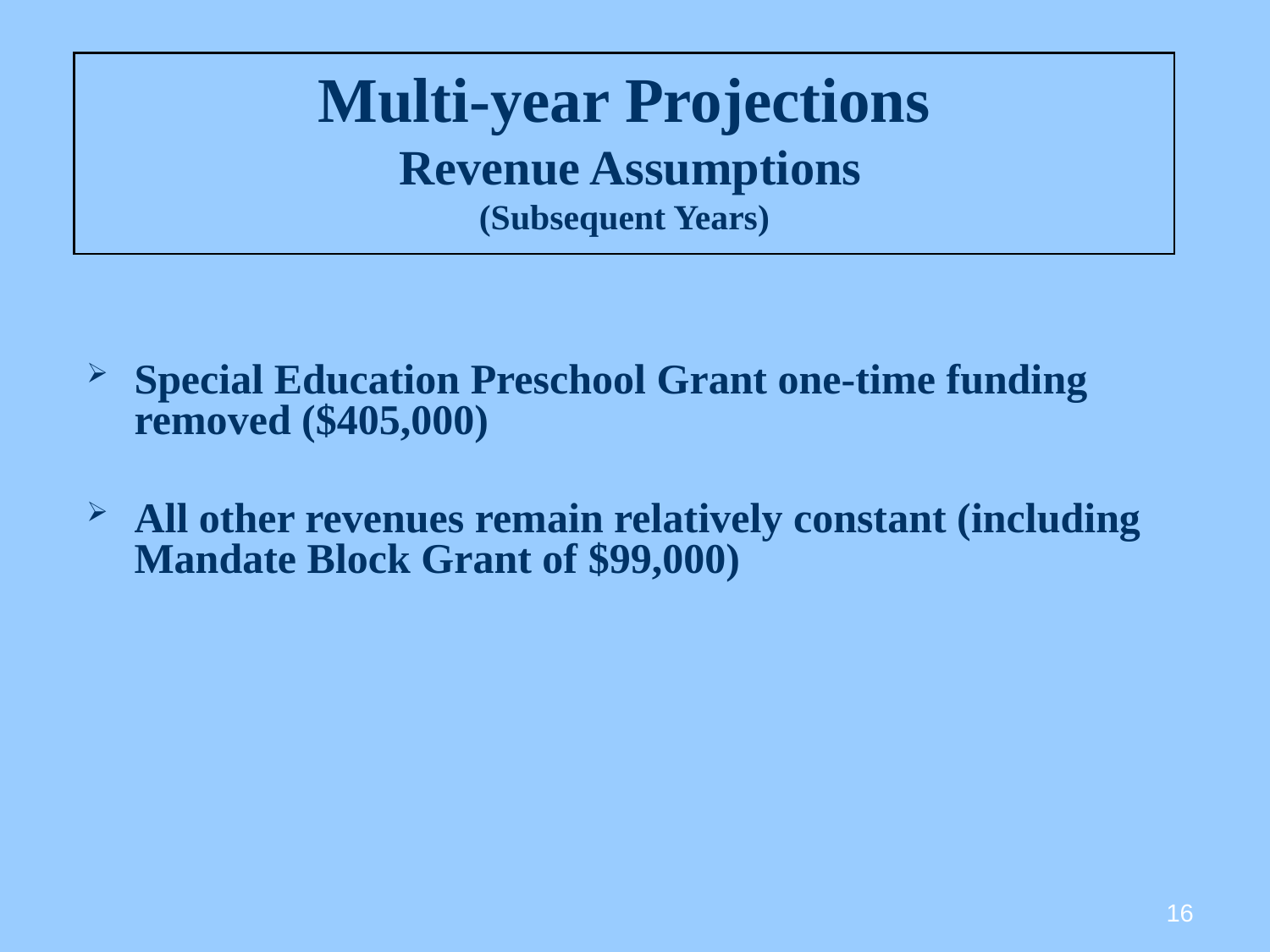

# Multi-year Projections Revenue Assumptions (Subsequent Years)

Special Education Preschool Grant one-time funding removed ($405,000)

All other revenues remain relatively constant (including Mandate Block Grant of $99,000)
16